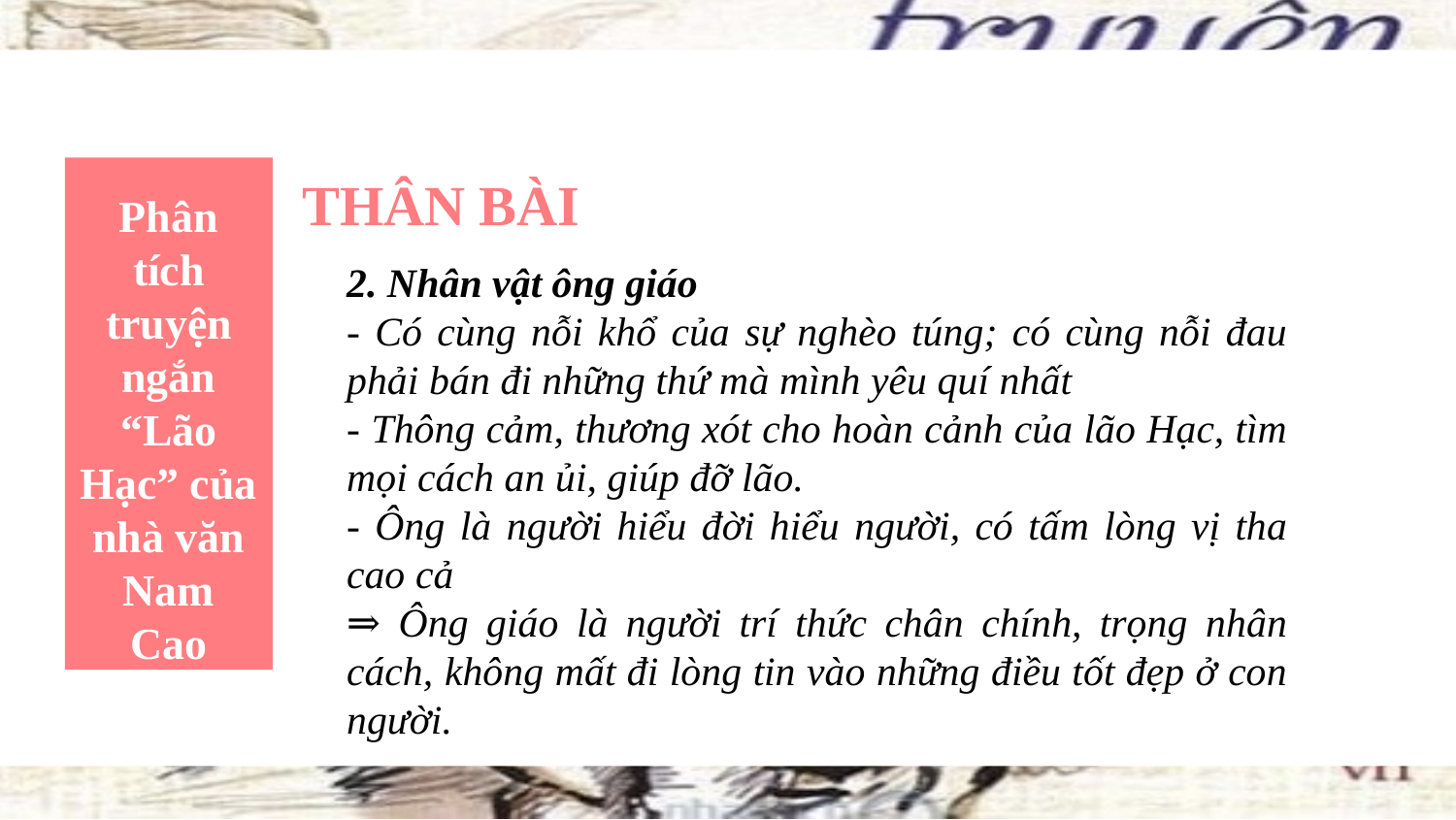

Phân tích truyện ngắn “Lão Hạc” của nhà văn Nam Cao
THÂN BÀI
2. Nhân vật ông giáo
- Có cùng nỗi khổ của sự nghèo túng; có cùng nỗi đau phải bán đi những thứ mà mình yêu quí nhất
- Thông cảm, thương xót cho hoàn cảnh của lão Hạc, tìm mọi cách an ủi, giúp đỡ lão.
- Ông là người hiểu đời hiểu người, có tấm lòng vị tha cao cả
⇒ Ông giáo là người trí thức chân chính, trọng nhân cách, không mất đi lòng tin vào những điều tốt đẹp ở con người.